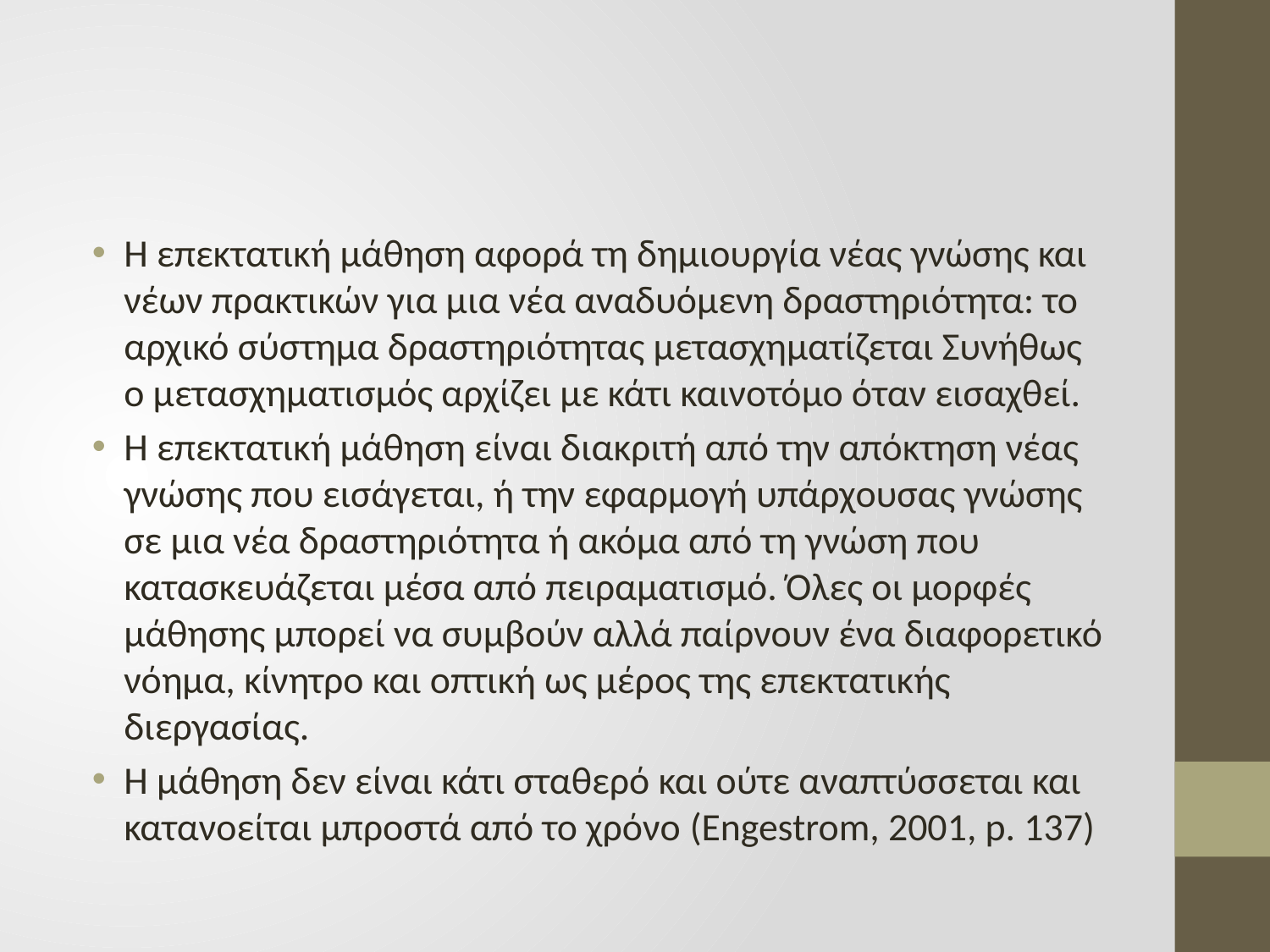

#
Η επεκτατική μάθηση αφορά τη δημιουργία νέας γνώσης και νέων πρακτικών για μια νέα αναδυόμενη δραστηριότητα: το αρχικό σύστημα δραστηριότητας μετασχηματίζεται Συνήθως ο μετασχηματισμός αρχίζει με κάτι καινοτόμο όταν εισαχθεί.
Η επεκτατική μάθηση είναι διακριτή από την απόκτηση νέας γνώσης που εισάγεται, ή την εφαρμογή υπάρχουσας γνώσης σε μια νέα δραστηριότητα ή ακόμα από τη γνώση που κατασκευάζεται μέσα από πειραματισμό. Όλες οι μορφές μάθησης μπορεί να συμβούν αλλά παίρνουν ένα διαφορετικό νόημα, κίνητρο και οπτική ως μέρος της επεκτατικής διεργασίας.
Η μάθηση δεν είναι κάτι σταθερό και ούτε αναπτύσσεται και κατανοείται μπροστά από το χρόνο (Engestrom, 2001, p. 137)